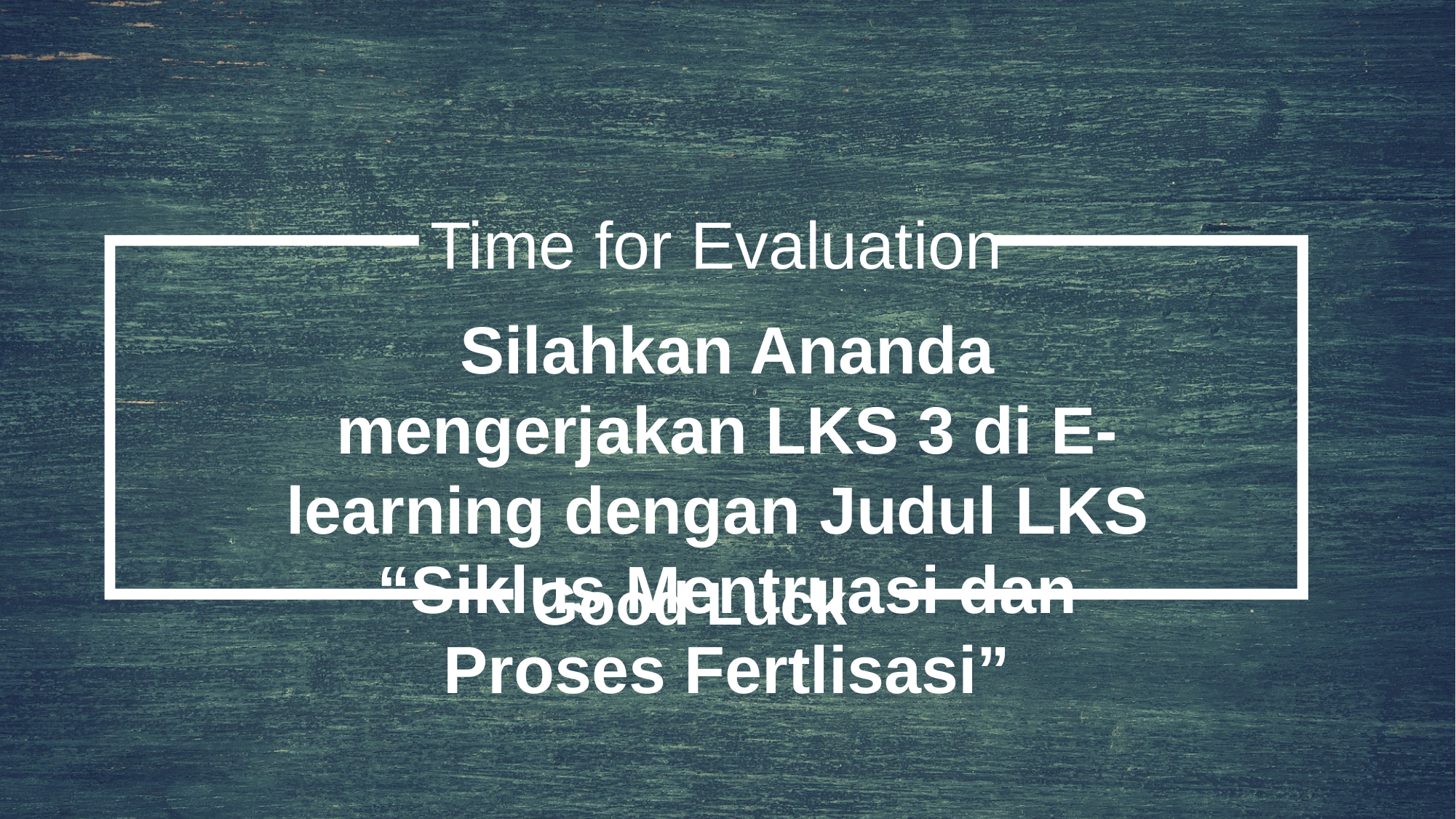

Time for Evaluation

Silahkan Ananda mengerjakan LKS 3 di E-learning dengan Judul LKS
“Siklus Mentruasi dan Proses Fertlisasi”
Good Luck